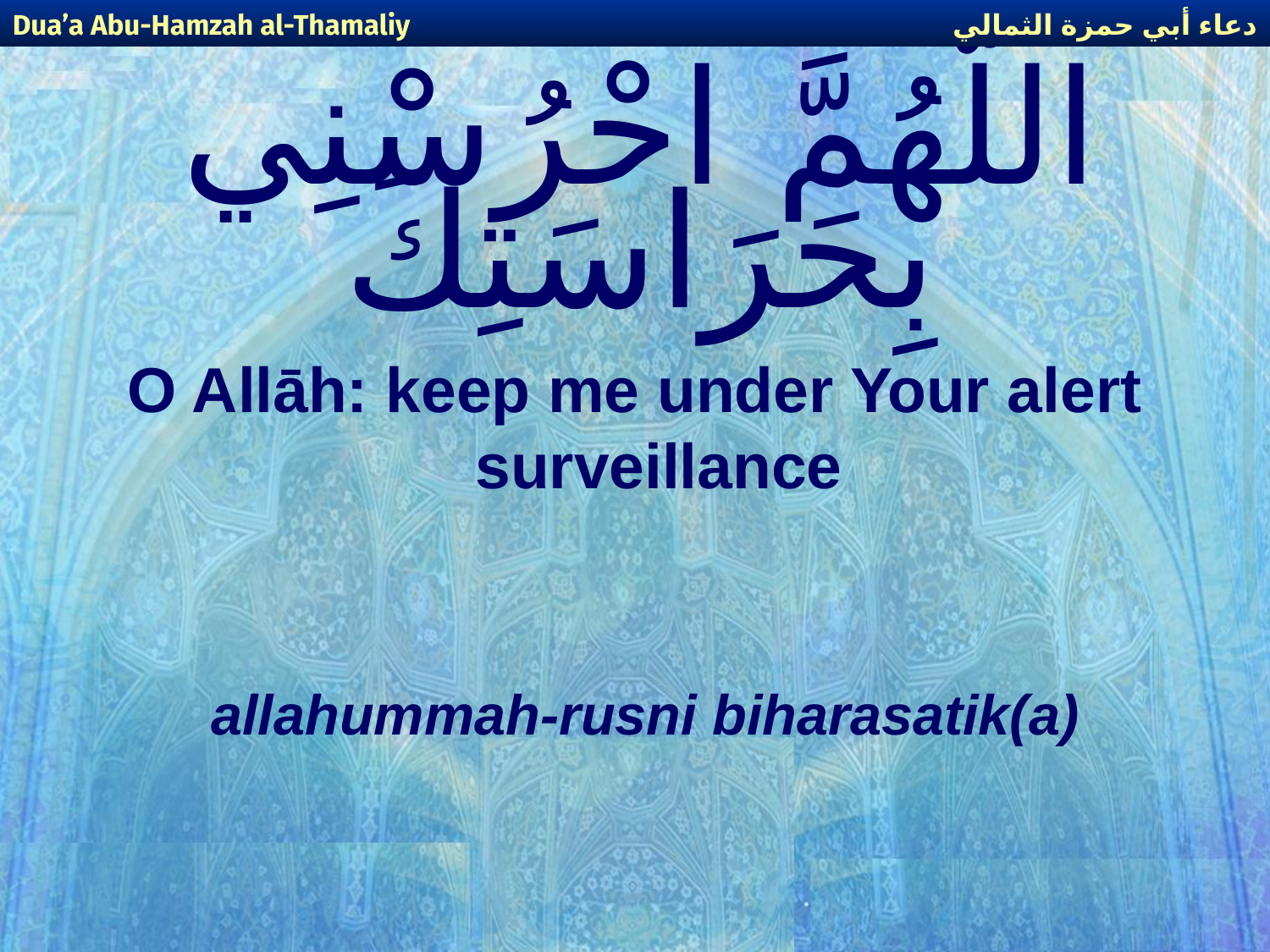

دعاء أبي حمزة الثمالي
Dua’a Abu-Hamzah al-Thamaliy
# اللّهُمَّ احْرُسْنِي بِحَرَاسَتِكَ
O Allāh: keep me under Your alert surveillance
allahummah-rusni biharasatik(a)